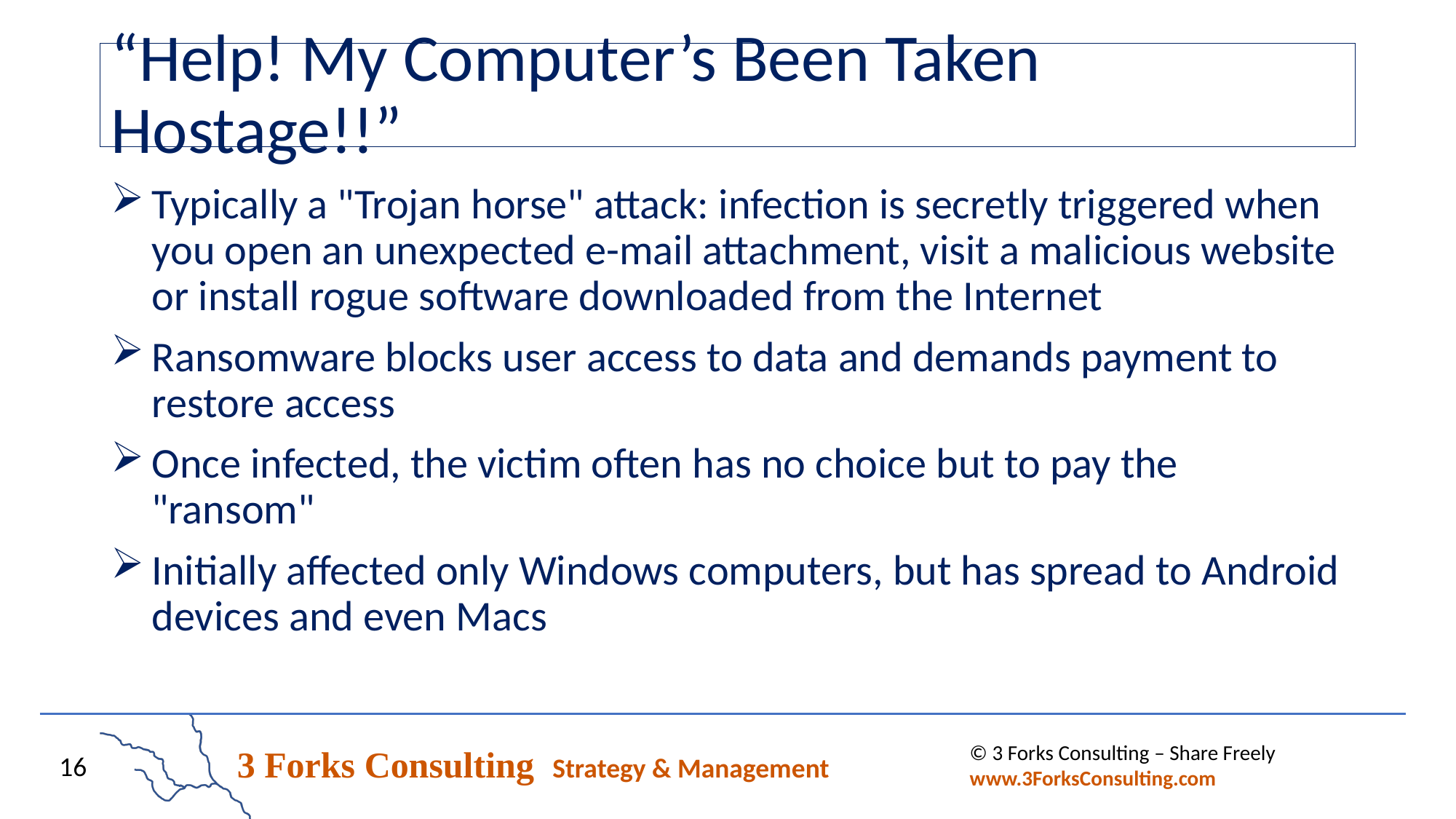

# “Help! My Computer’s Been Taken Hostage!!”
Typically a "Trojan horse" attack: infection is secretly triggered when you open an unexpected e-mail attachment, visit a malicious website or install rogue software downloaded from the Internet
Ransomware blocks user access to data and demands payment to restore access
Once infected, the victim often has no choice but to pay the "ransom"
Initially affected only Windows computers, but has spread to Android devices and even Macs
© 3 Forks Consulting – Share Freely  www.3ForksConsulting.com
16